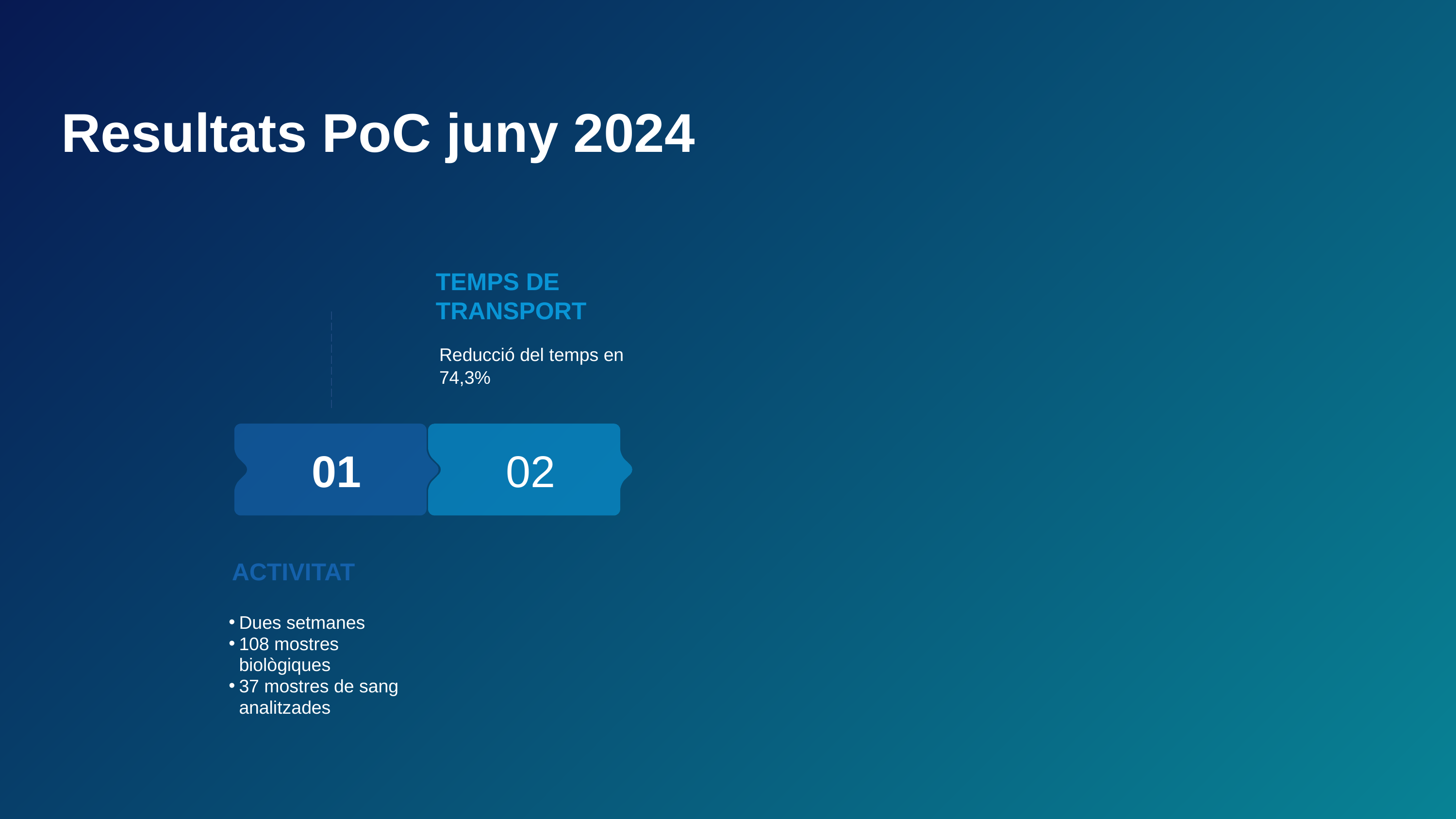

Resultats PoC juny 2024
TEMPS DE TRANSPORT

01
02

ACTIVITAT

Reducció del temps en 74,3%

Dues setmanes
108 mostres biològiques
37 mostres de sang analitzades